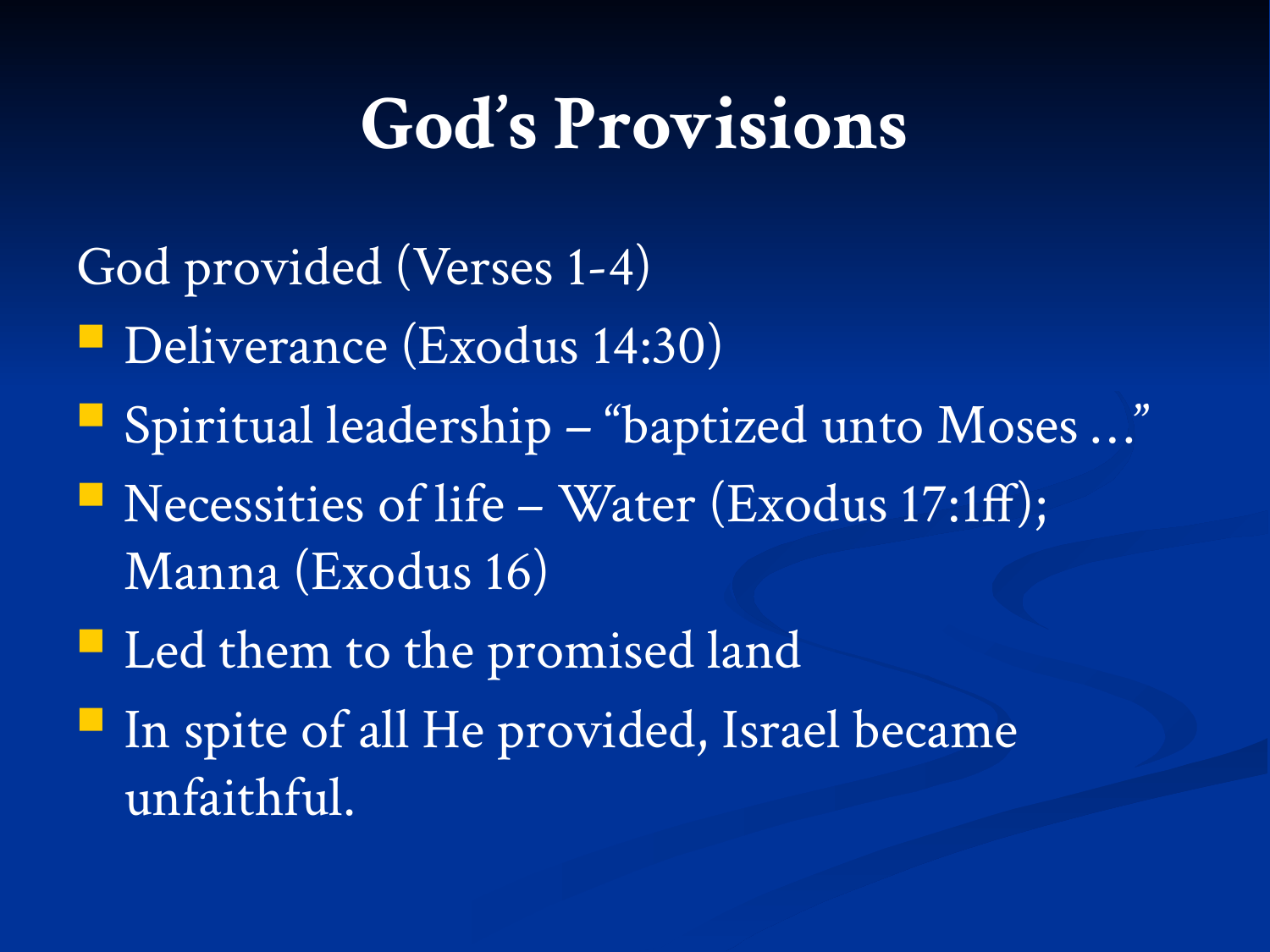

# God’s Provisions
God provided (Verses 1-4)
Deliverance (Exodus 14:30)
Spiritual leadership – “baptized unto Moses …”
Necessities of life – Water (Exodus 17:1ff); Manna (Exodus 16)
Led them to the promised land
In spite of all He provided, Israel became unfaithful.